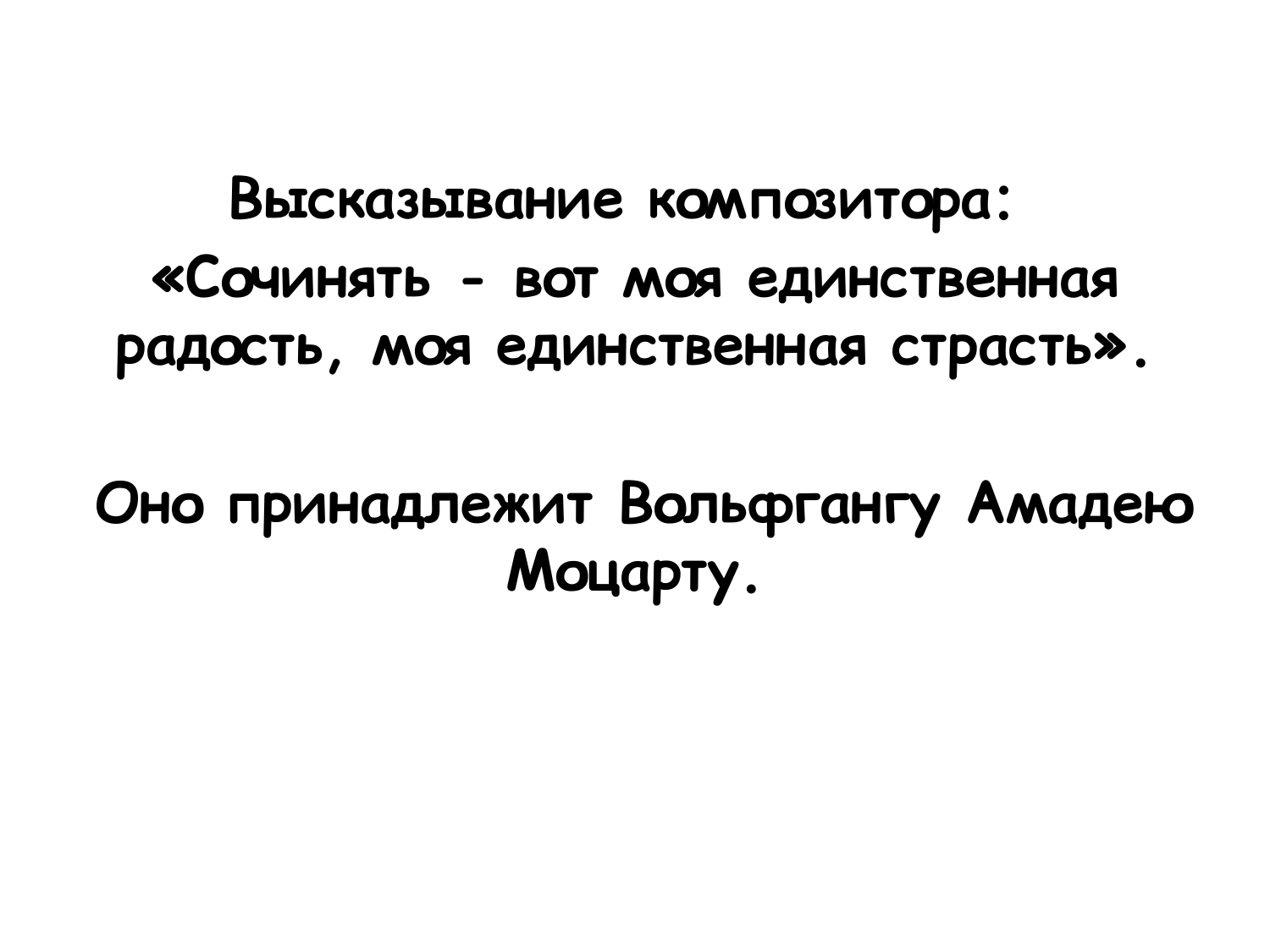

Высказывание композитора:
«Сочинять - вот моя единст­венная радость, моя единственная страсть».

Оно принадлежит Вольфгангу Амадею Моцарту.